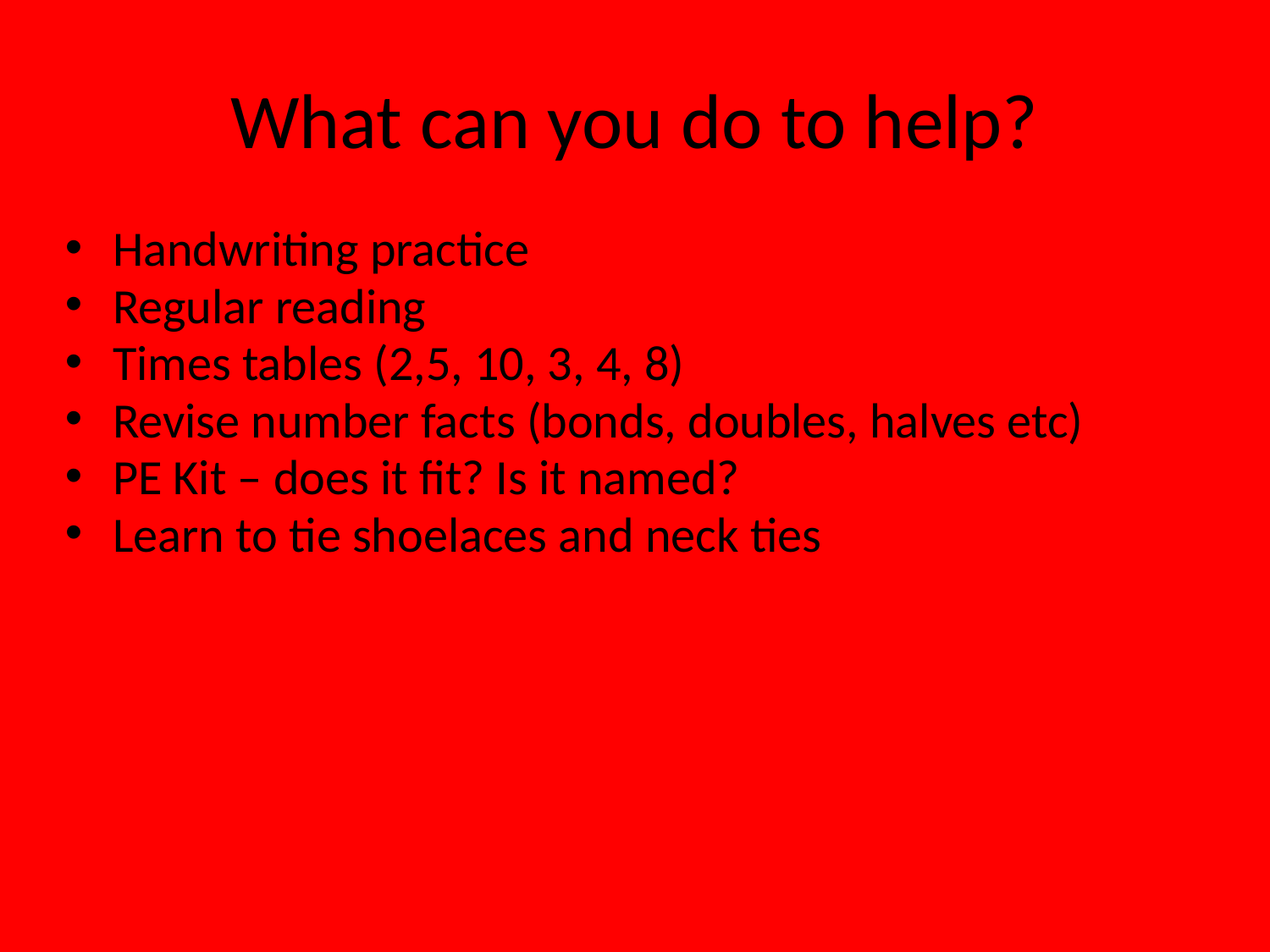

# What can you do to help?
Handwriting practice
Regular reading
Times tables (2,5, 10, 3, 4, 8)
Revise number facts (bonds, doubles, halves etc)
PE Kit – does it fit? Is it named?
Learn to tie shoelaces and neck ties